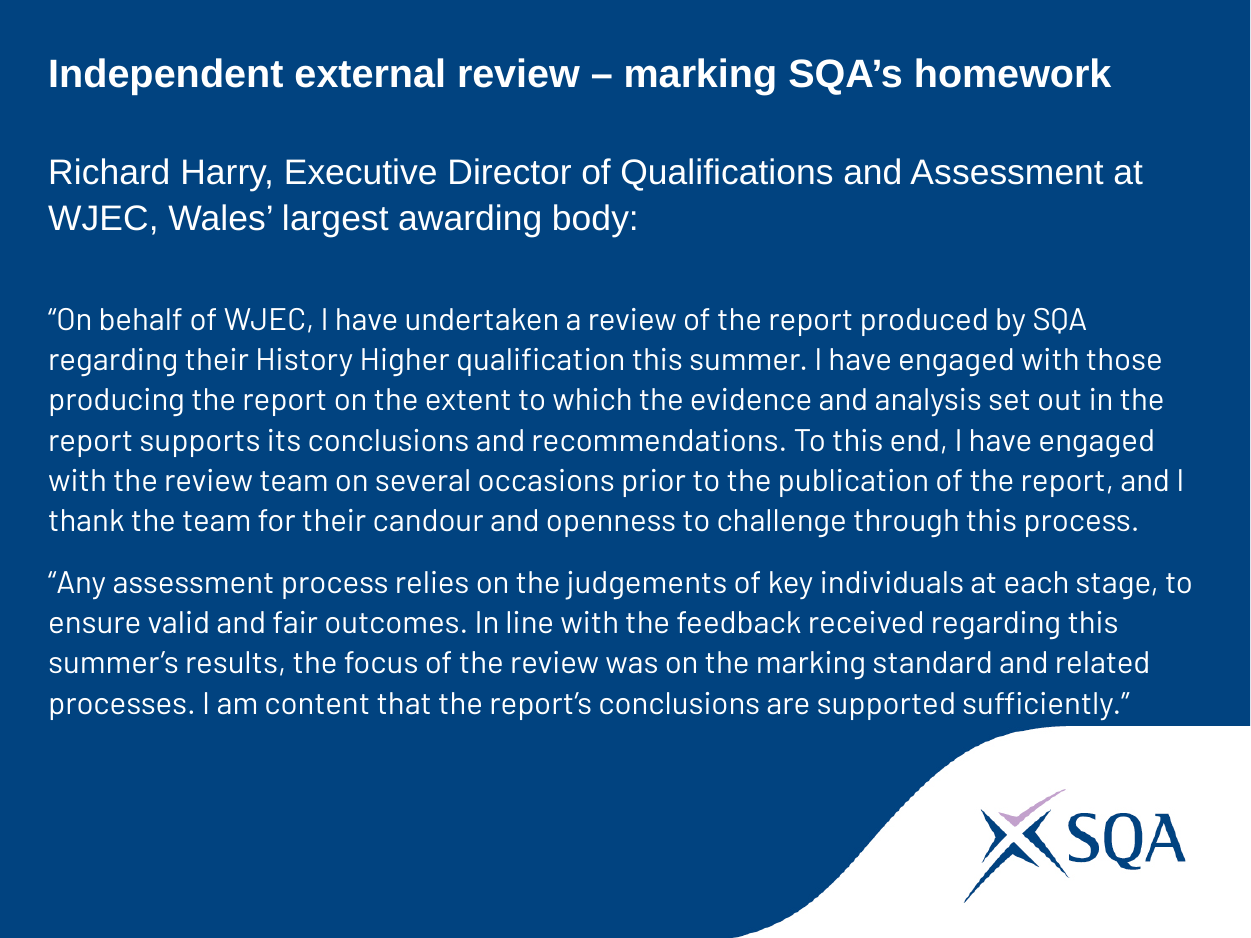

# Independent external review – marking SQA’s homework
Richard Harry, Executive Director of Qualifications and Assessment at WJEC, Wales’ largest awarding body:

“On behalf of WJEC, I have undertaken a review of the report produced by SQA regarding their History Higher qualification this summer. I have engaged with those producing the report on the extent to which the evidence and analysis set out in the report supports its conclusions and recommendations. To this end, I have engaged with the review team on several occasions prior to the publication of the report, and I thank the team for their candour and openness to challenge through this process.
“Any assessment process relies on the judgements of key individuals at each stage, to ensure valid and fair outcomes. In line with the feedback received regarding this summer’s results, the focus of the review was on the marking standard and related processes. I am content that the report’s conclusions are supported sufficiently.”